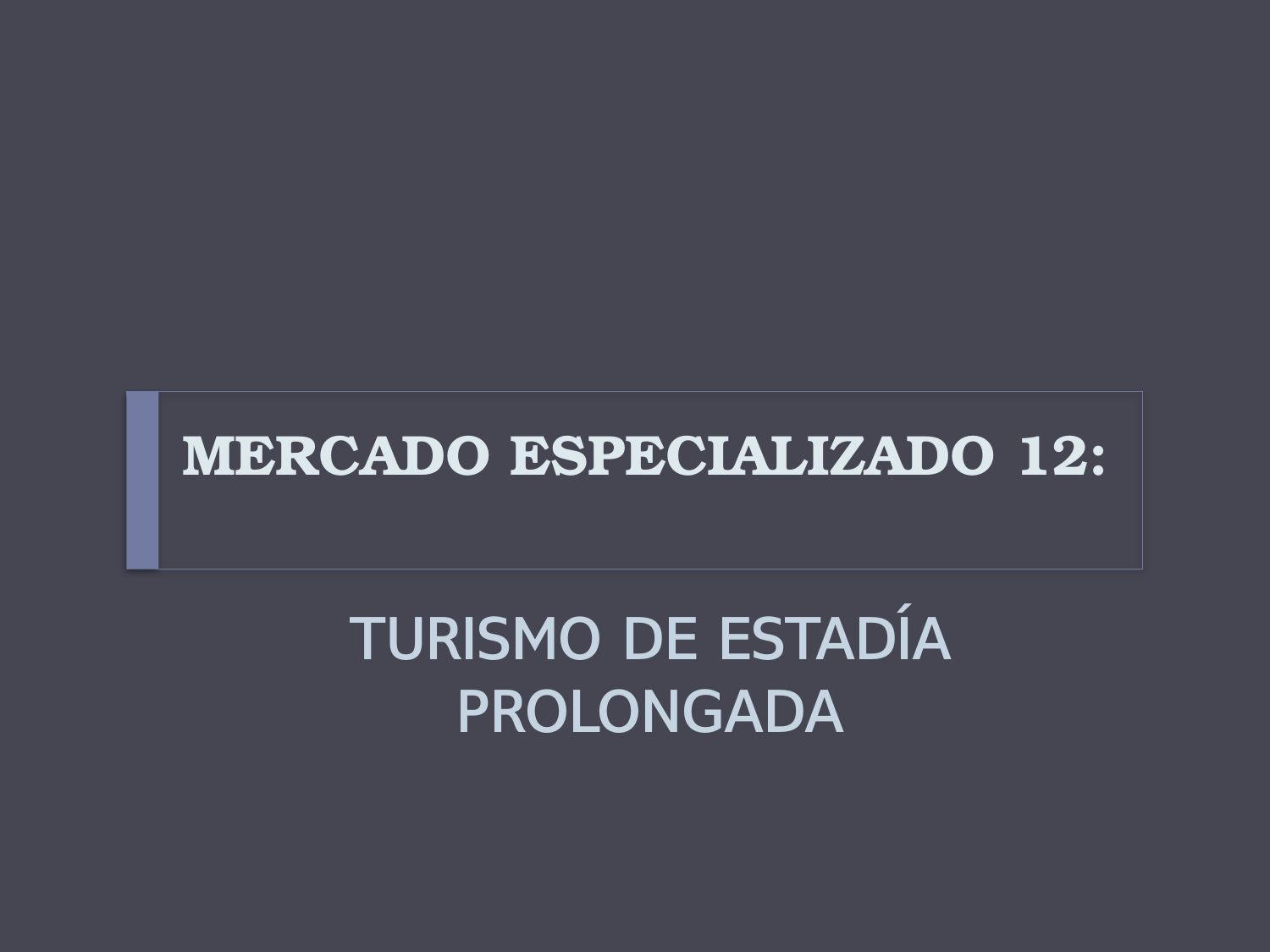

# MERCADO ESPECIALIZADO 12:
TURISMO DE ESTADÍA PROLONGADA